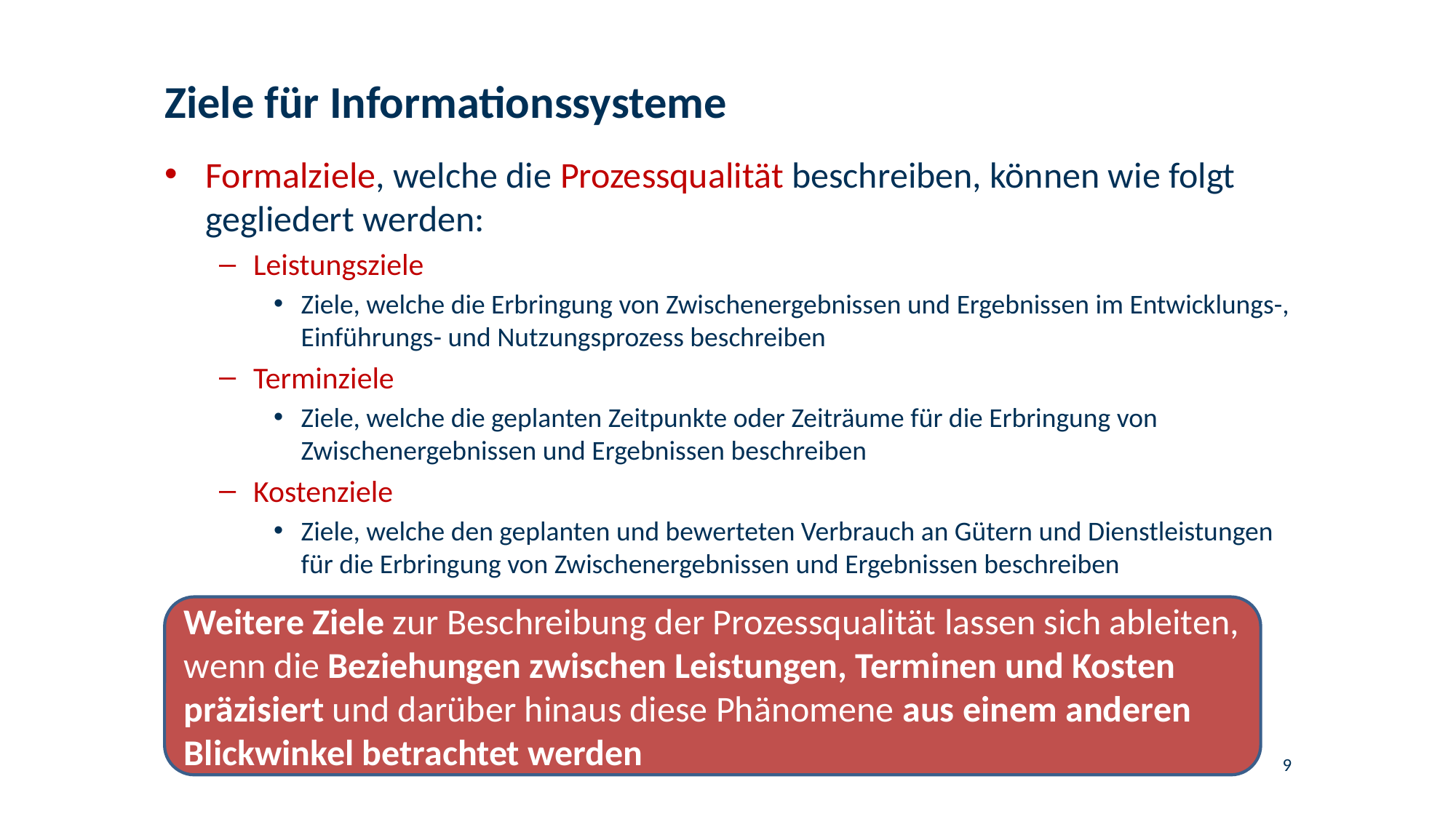

# Ziele für Informationssysteme
Formalziele, welche die Prozessqualität beschreiben, können wie folgt gegliedert werden:
Leistungsziele
Ziele, welche die Erbringung von Zwischenergebnissen und Ergebnissen im Entwicklungs-, Einführungs- und Nutzungsprozess beschreiben
Terminziele
Ziele, welche die geplanten Zeitpunkte oder Zeiträume für die Erbringung von Zwischenergebnissen und Ergebnissen beschreiben
Kostenziele
Ziele, welche den geplanten und bewerteten Verbrauch an Gütern und Dienstleistungen für die Erbringung von Zwischenergebnissen und Ergebnissen beschreiben

Weitere Ziele zur Beschreibung der Prozessqualität lassen sich ableiten, wenn die Beziehungen zwischen Leistungen, Terminen und Kosten präzisiert und darüber hinaus diese Phänomene aus einem anderen Blickwinkel betrachtet werden
9